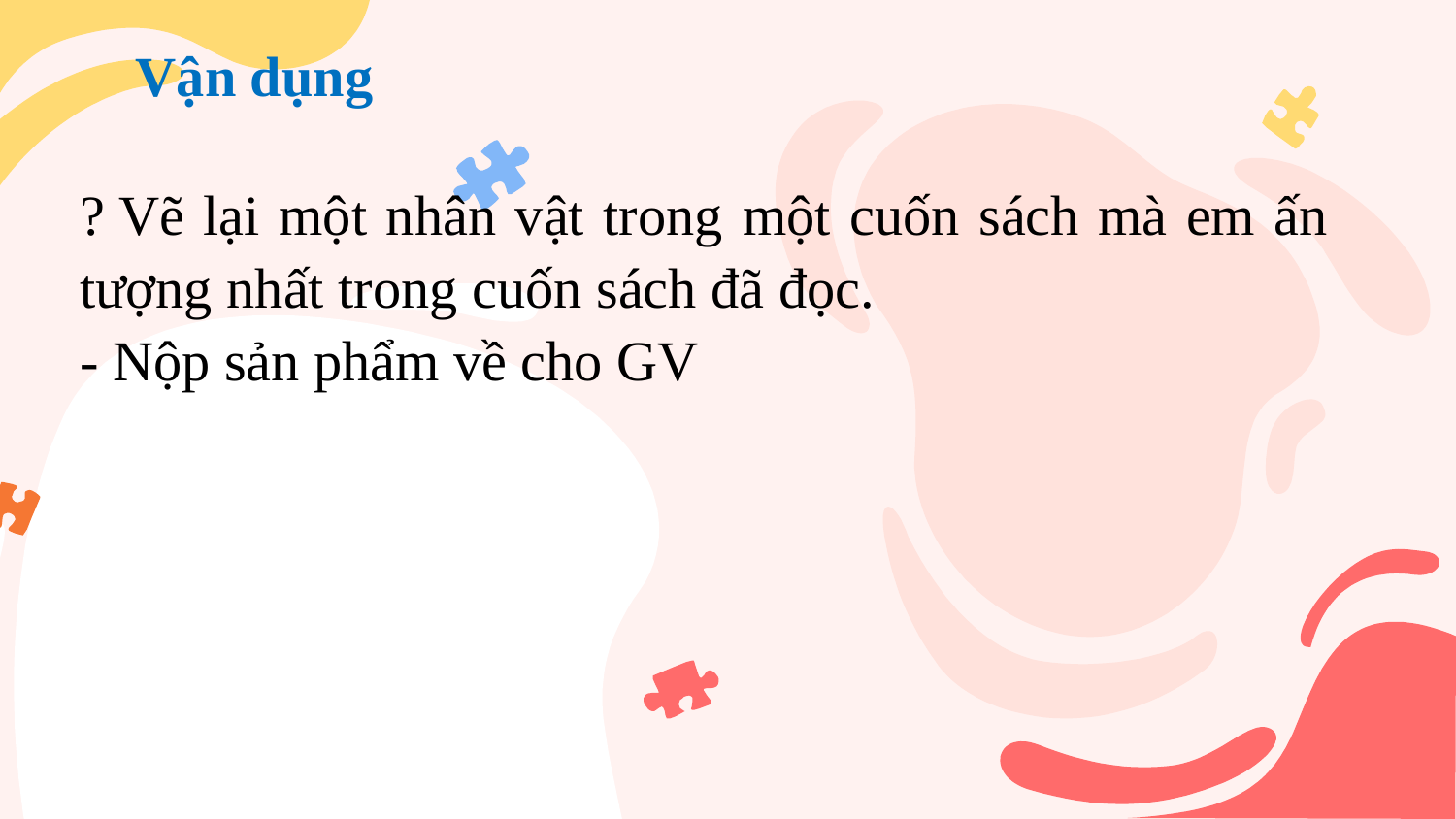

Vận dụng
? Vẽ lại một nhân vật trong một cuốn sách mà em ấn tượng nhất trong cuốn sách đã đọc.
- Nộp sản phẩm về cho GV